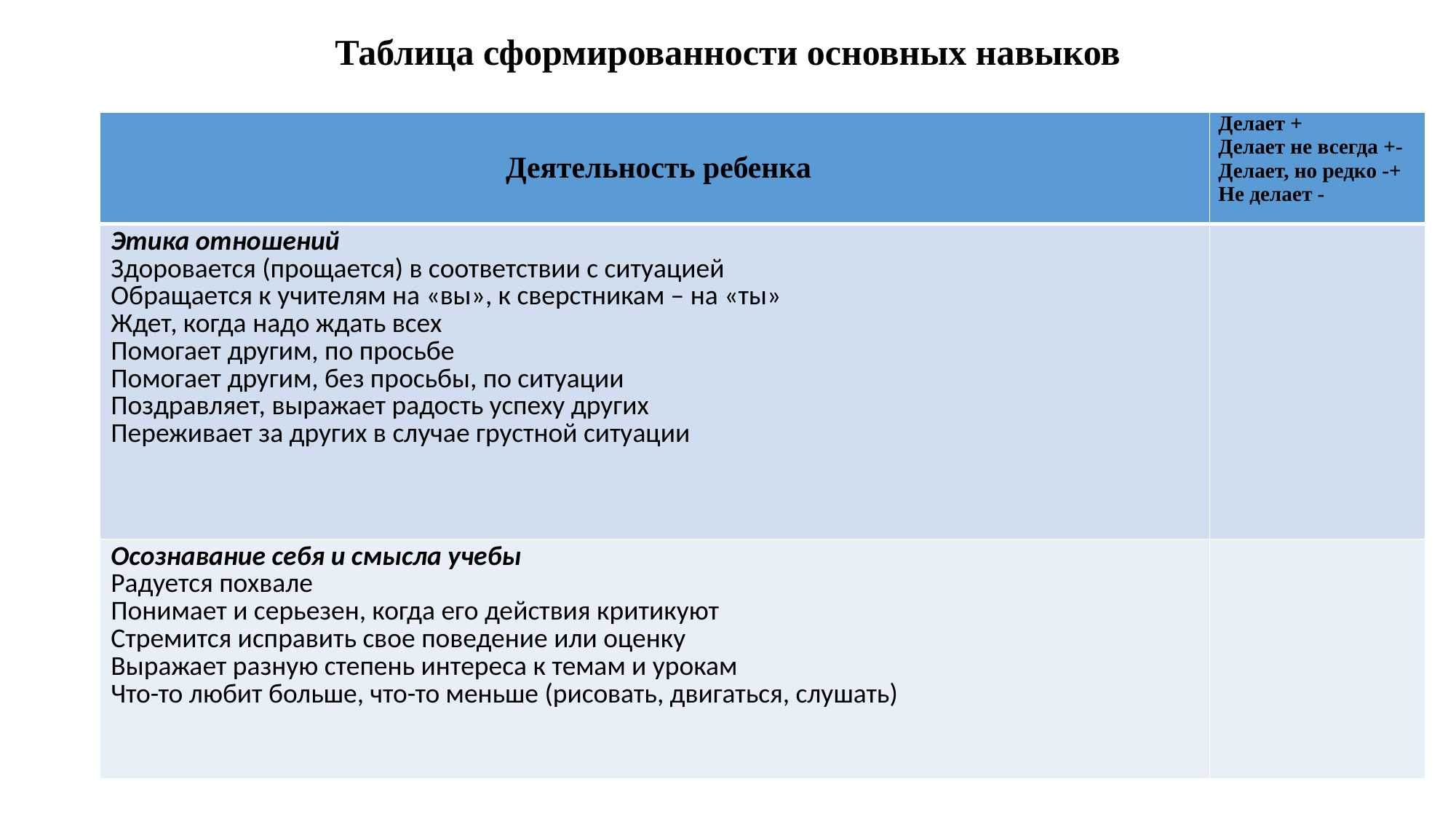

# Таблица сформированности основных навыков
| Деятельность ребенка | Делает + Делает не всегда +- Делает, но редко -+ Не делает - |
| --- | --- |
| Этика отношений Здоровается (прощается) в соответствии с ситуацией Обращается к учителям на «вы», к сверстникам – на «ты» Ждет, когда надо ждать всех Помогает другим, по просьбе Помогает другим, без просьбы, по ситуации Поздравляет, выражает радость успеху других Переживает за других в случае грустной ситуации |  |
| Осознавание себя и смысла учебы Радуется похвале Понимает и серьезен, когда его действия критикуют Стремится исправить свое поведение или оценку Выражает разную степень интереса к темам и урокам Что-то любит больше, что-то меньше (рисовать, двигаться, слушать) |  |